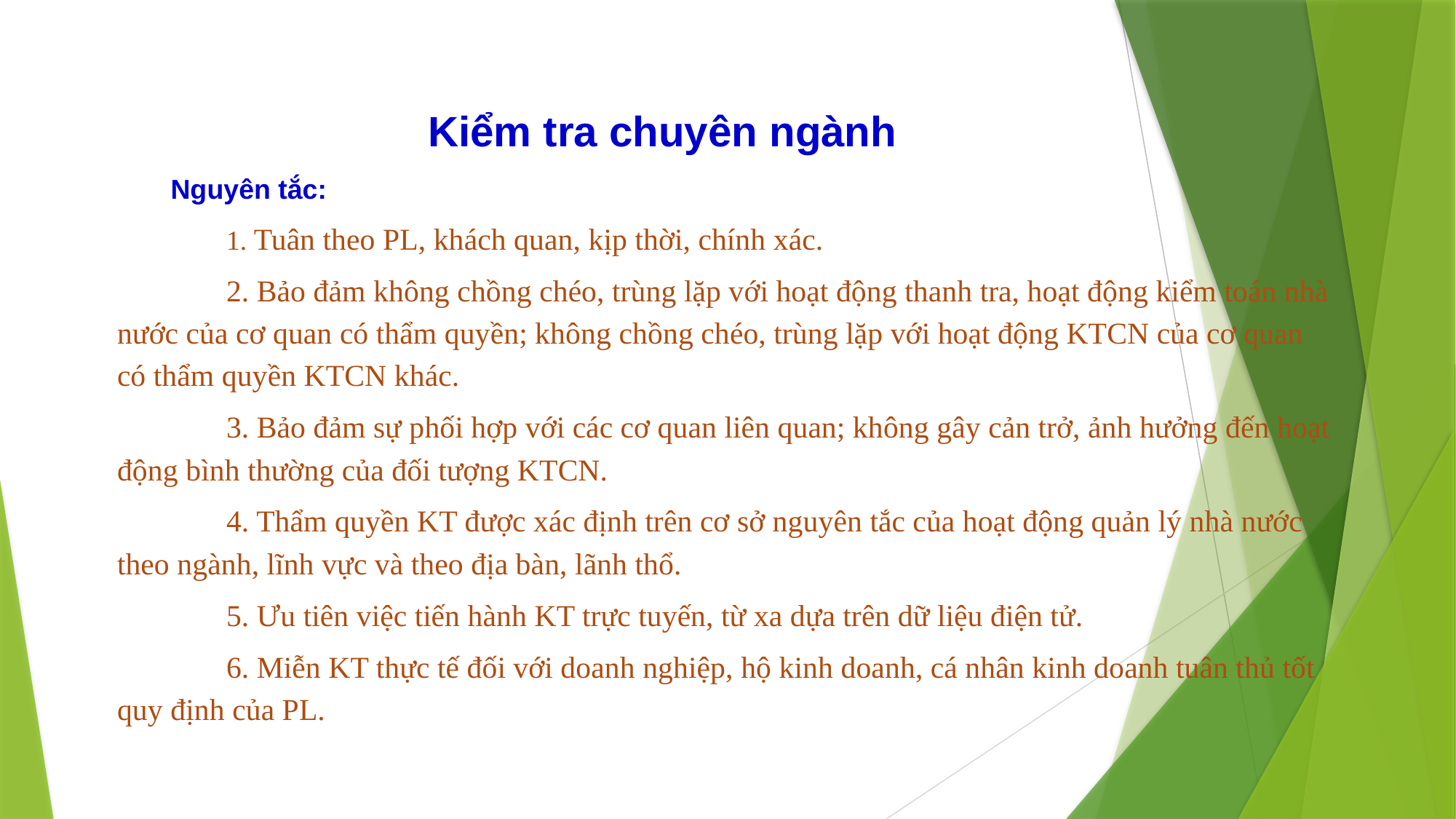

# Kiểm tra chuyên ngành
       Nguyên tắc:
	1. Tuân theo PL, khách quan, kịp thời, chính xác.
	2. Bảo đảm không chồng chéo, trùng lặp với hoạt động thanh tra, hoạt động kiểm toán nhà nước của cơ quan có thẩm quyền; không chồng chéo, trùng lặp với hoạt động KTCN của cơ quan có thẩm quyền KTCN khác.
	3. Bảo đảm sự phối hợp với các cơ quan liên quan; không gây cản trở, ảnh hưởng đến hoạt động bình thường của đối tượng KTCN.
	4. Thẩm quyền KT được xác định trên cơ sở nguyên tắc của hoạt động quản lý nhà nước theo ngành, lĩnh vực và theo địa bàn, lãnh thổ.
	5. Ưu tiên việc tiến hành KT trực tuyến, từ xa dựa trên dữ liệu điện tử.
	6. Miễn KT thực tế đối với doanh nghiệp, hộ kinh doanh, cá nhân kinh doanh tuân thủ tốt quy định của PL.